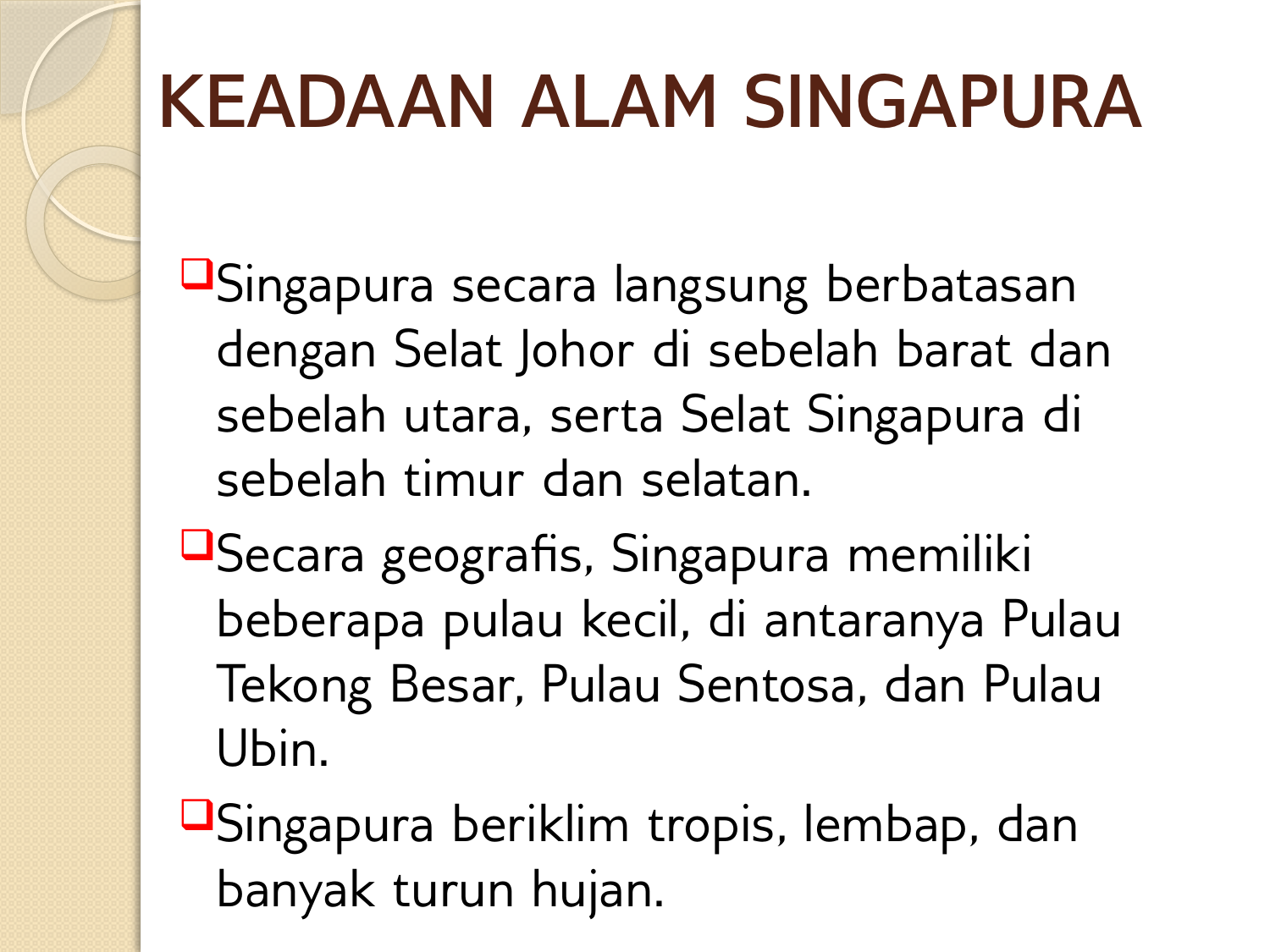

# KEADAAN ALAM SINGAPURA

Singapura secara langsung berbatasan dengan Selat Johor di sebelah barat dan sebelah utara, serta Selat Singapura di sebelah timur dan selatan.
Secara geografis, Singapura memiliki beberapa pulau kecil, di antaranya Pulau Tekong Besar, Pulau Sentosa, dan Pulau Ubin.
Singapura beriklim tropis, lembap, dan banyak turun hujan.